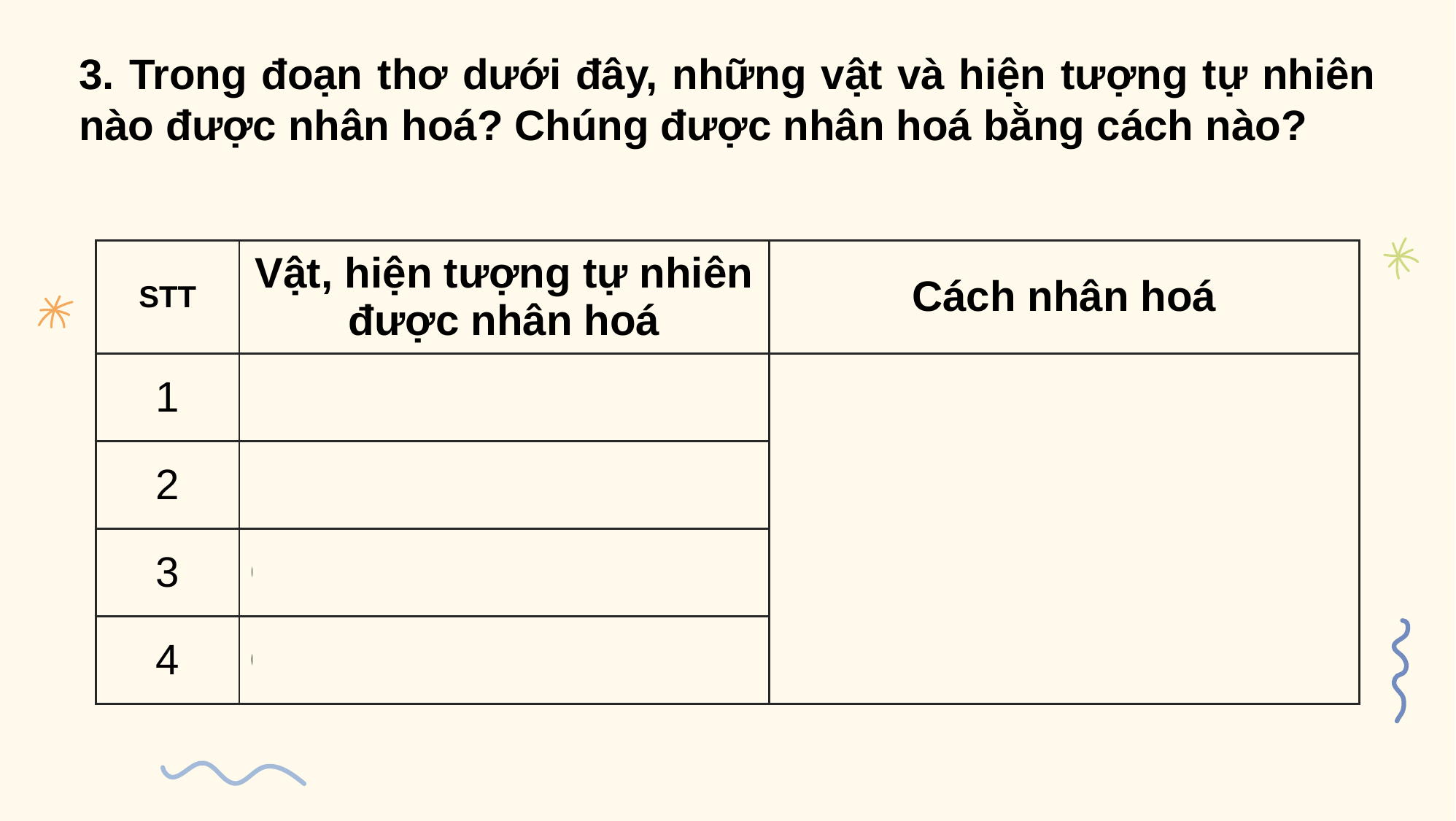

3. Trong đoạn thơ dưới đây, những vật và hiện tượng tự nhiên nào được nhân hoá? Chúng được nhân hoá bằng cách nào?
| STT | Vật, hiện tượng tự nhiên được nhân hoá | Cách nhân hoá |
| --- | --- | --- |
| 1 | Mầm cây tỉnh giấc | Dùng từ chỉ hoạt động, đặc điểm của người để nói hoạt động, đặc điểm của vật. |
| 2 | Hạt mưa trốn tìm | bế lũ con |
| 3 | Cây đào lim dim, cười | rạch ngang trời |
| 4 | Quất gom nắng | ghé xuống sân, khanh khách cười |